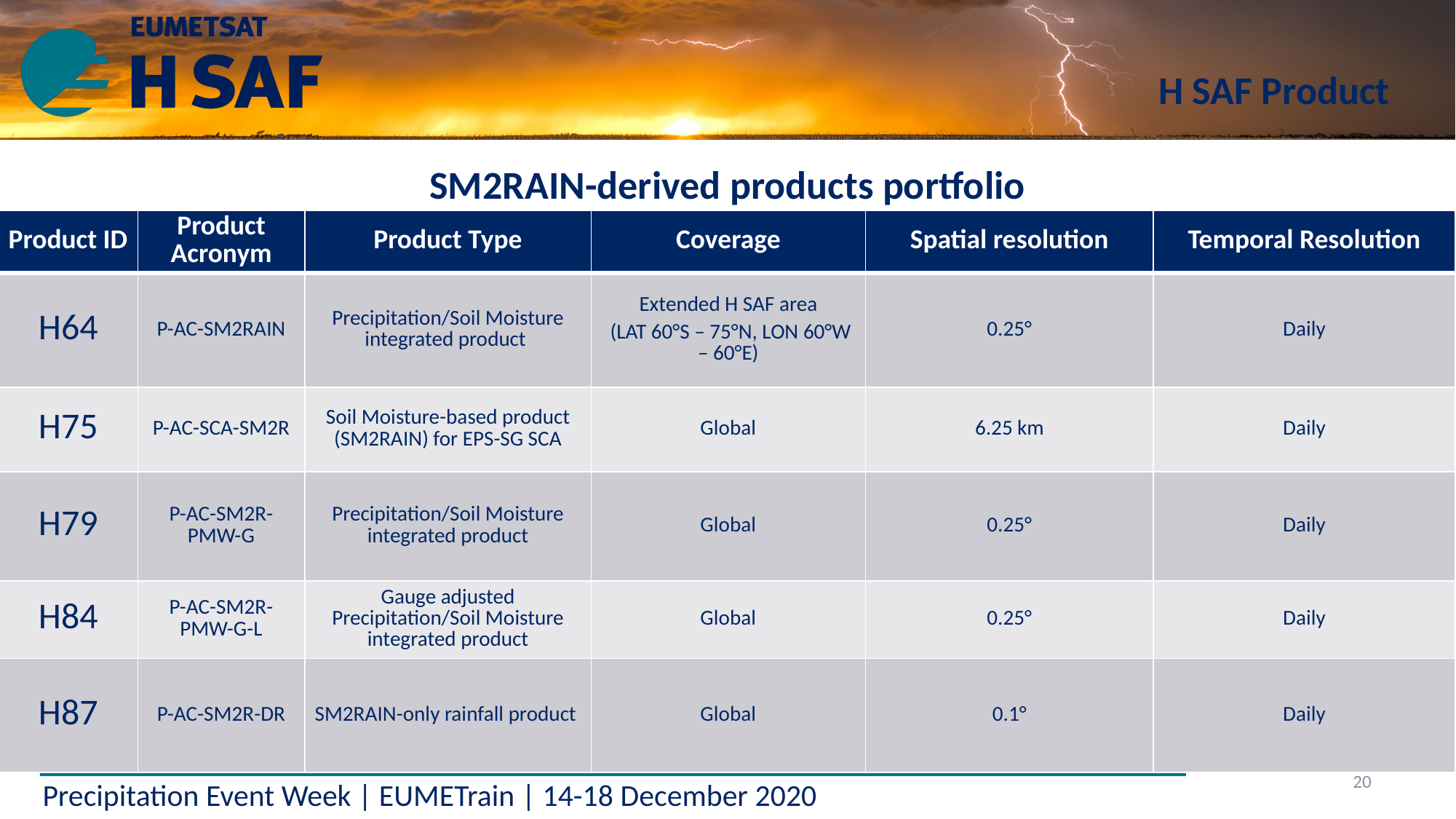

H SAF Product
SM2RAIN-derived products portfolio
| Product ID | Product Acronym | Product Type | Coverage | Spatial resolution | Temporal Resolution |
| --- | --- | --- | --- | --- | --- |
| H64 | P-AC-SM2RAIN | Precipitation/Soil Moisture integrated product | Extended H SAF area (LAT 60°S – 75°N, LON 60°W – 60°E) | 0.25° | Daily |
| H75 | P-AC-SCA-SM2R | Soil Moisture-based product (SM2RAIN) for EPS-SG SCA | Global | 6.25 km | Daily |
| H79 | P-AC-SM2R-PMW-G | Precipitation/Soil Moisture integrated product | Global | 0.25° | Daily |
| H84 | P-AC-SM2R-PMW-G-L | Gauge adjusted Precipitation/Soil Moisture integrated product | Global | 0.25° | Daily |
| H87 | P-AC-SM2R-DR | SM2RAIN-only rainfall product | Global | 0.1° | Daily |
20